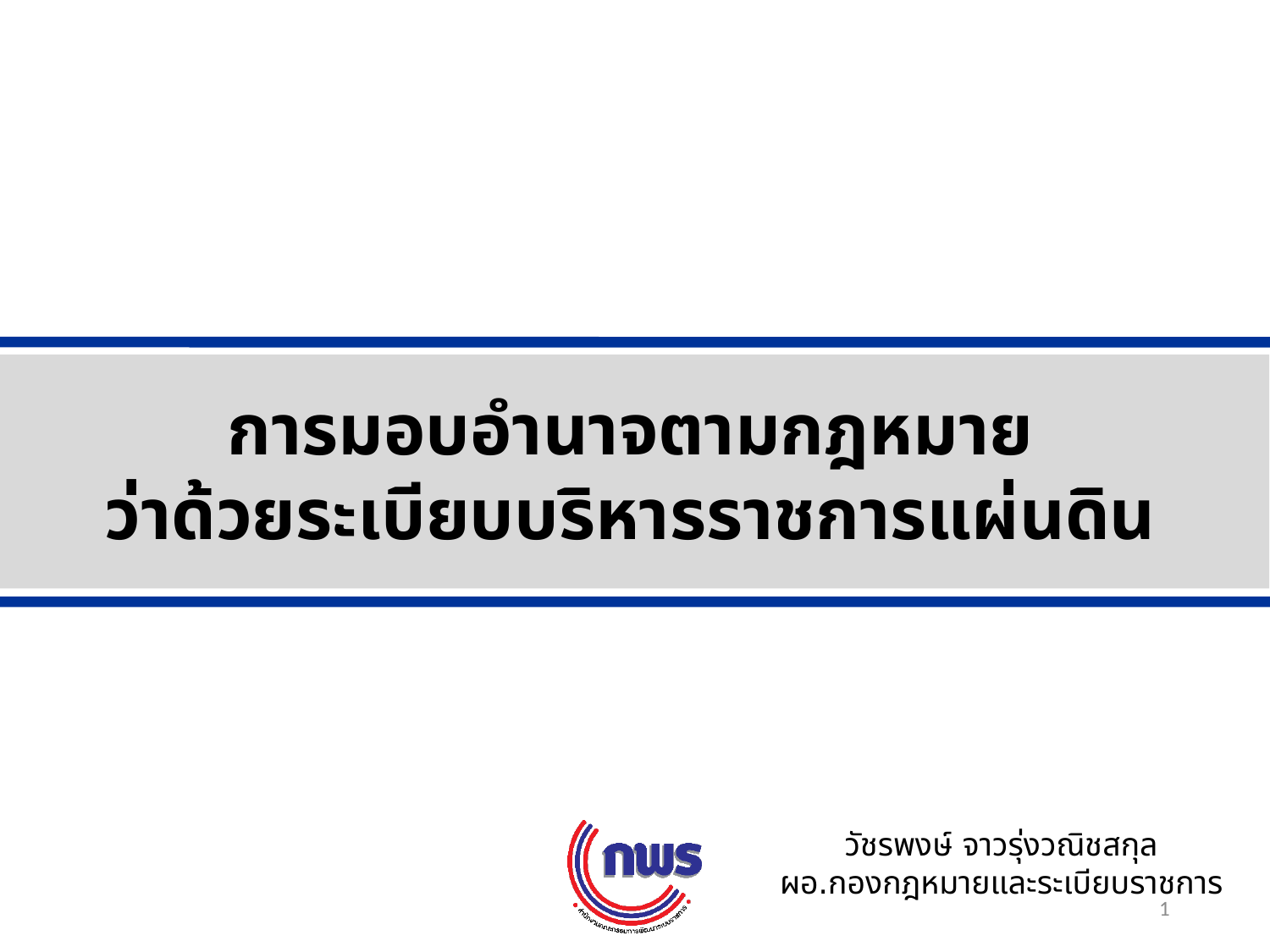

การมอบอำนาจตามกฎหมาย
ว่าด้วยระเบียบบริหารราชการแผ่นดิน
วัชรพงษ์ จาวรุ่งวณิชสกุล
ผอ.กองกฎหมายและระเบียบราชการ
1